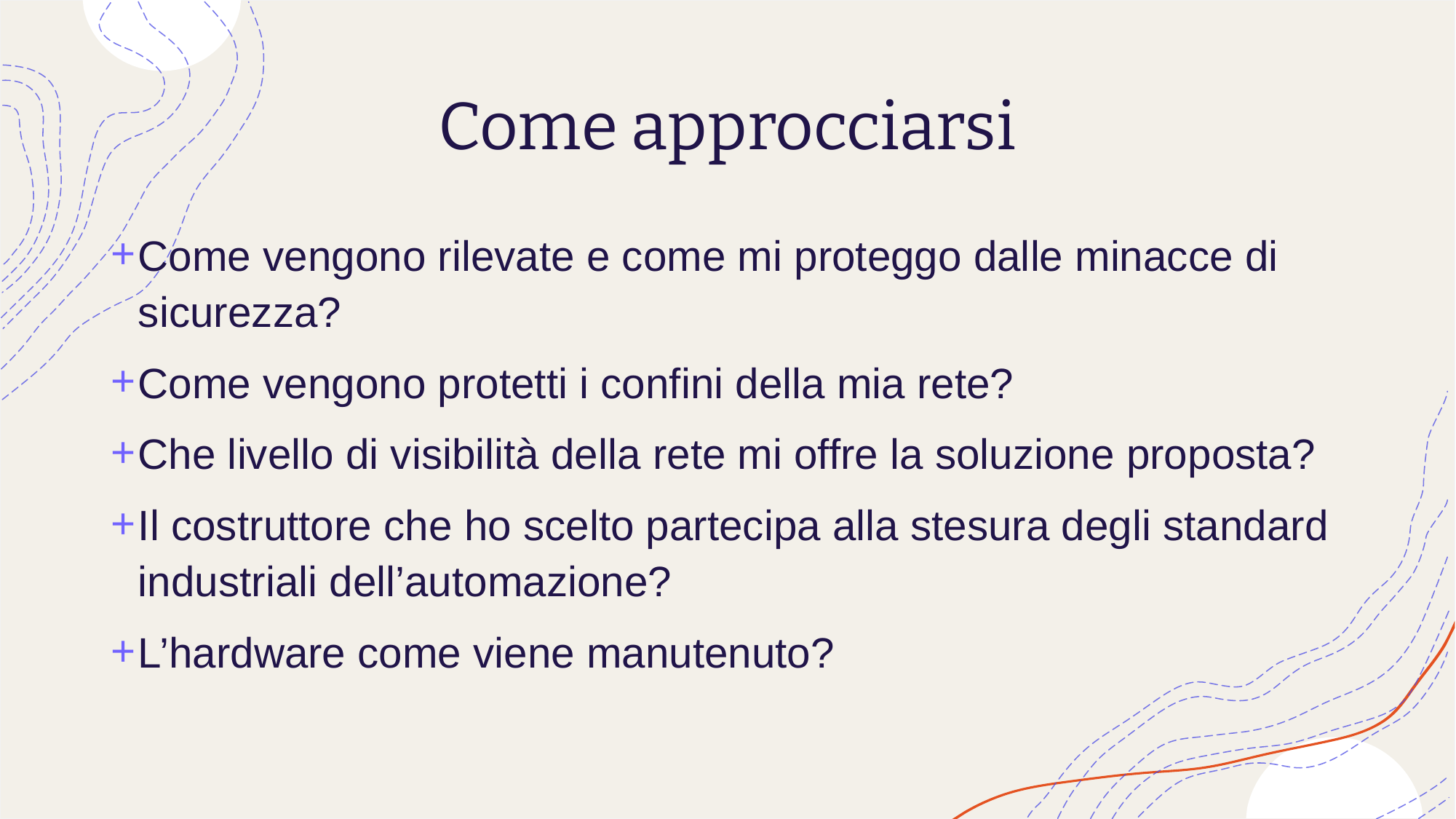

# Come approcciarsi
Come vengono rilevate e come mi proteggo dalle minacce di sicurezza?
Come vengono protetti i confini della mia rete?
Che livello di visibilità della rete mi offre la soluzione proposta?
Il costruttore che ho scelto partecipa alla stesura degli standard industriali dell’automazione?
L’hardware come viene manutenuto?